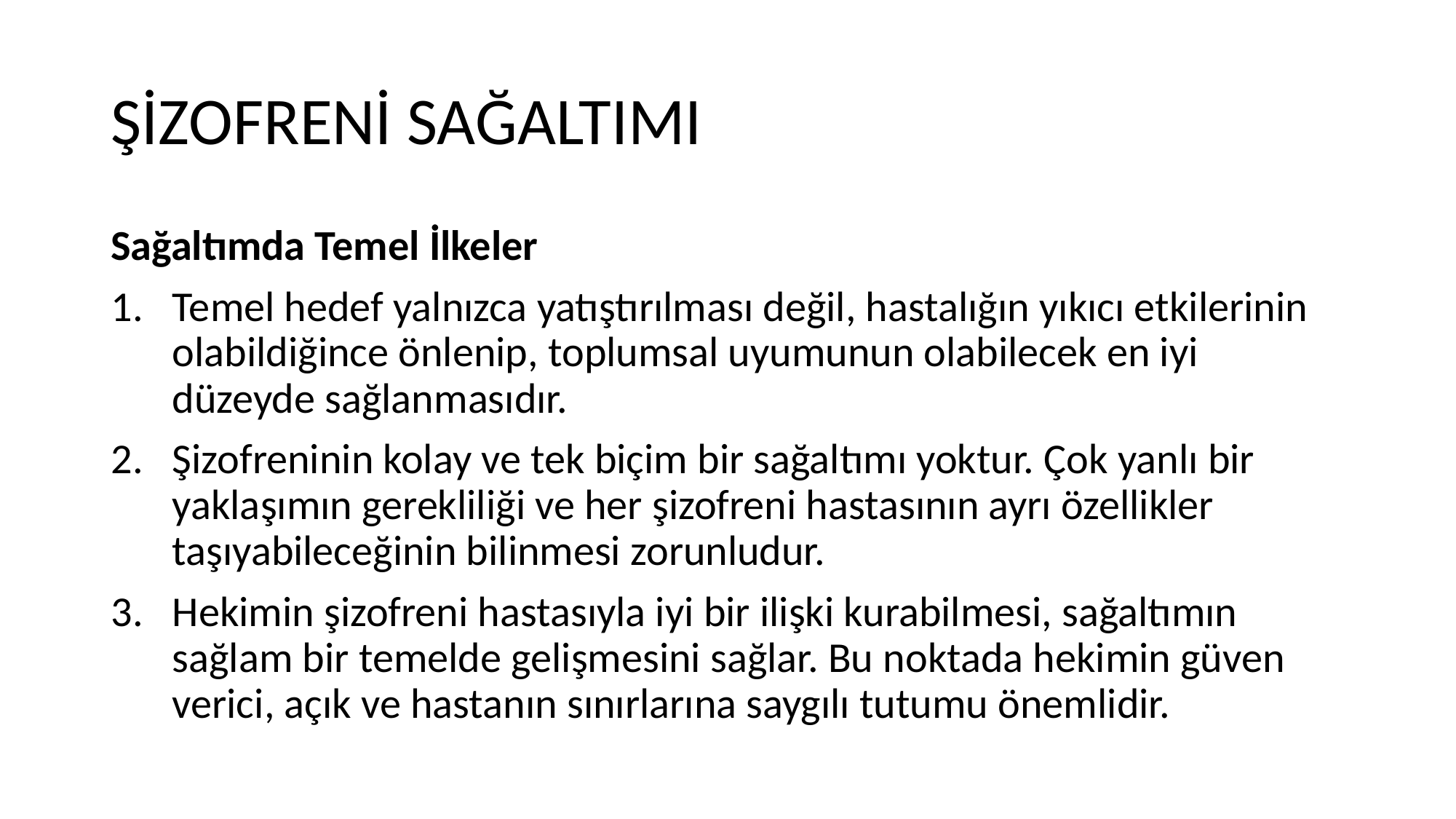

# ŞİZOFRENİ SAĞALTIMI
Sağaltımda Temel İlkeler
Temel hedef yalnızca yatıştırılması değil, hastalığın yıkıcı etkilerinin olabildiğince önlenip, toplumsal uyumunun olabilecek en iyi düzeyde sağlanmasıdır.
Şizofreninin kolay ve tek biçim bir sağaltımı yoktur. Çok yanlı bir yaklaşımın gerekliliği ve her şizofreni hastasının ayrı özellikler taşıyabileceğinin bilinmesi zorunludur.
Hekimin şizofreni hastasıyla iyi bir ilişki kurabilmesi, sağaltımın sağlam bir temelde gelişmesini sağlar. Bu noktada hekimin güven verici, açık ve hastanın sınırlarına saygılı tutumu önemlidir.